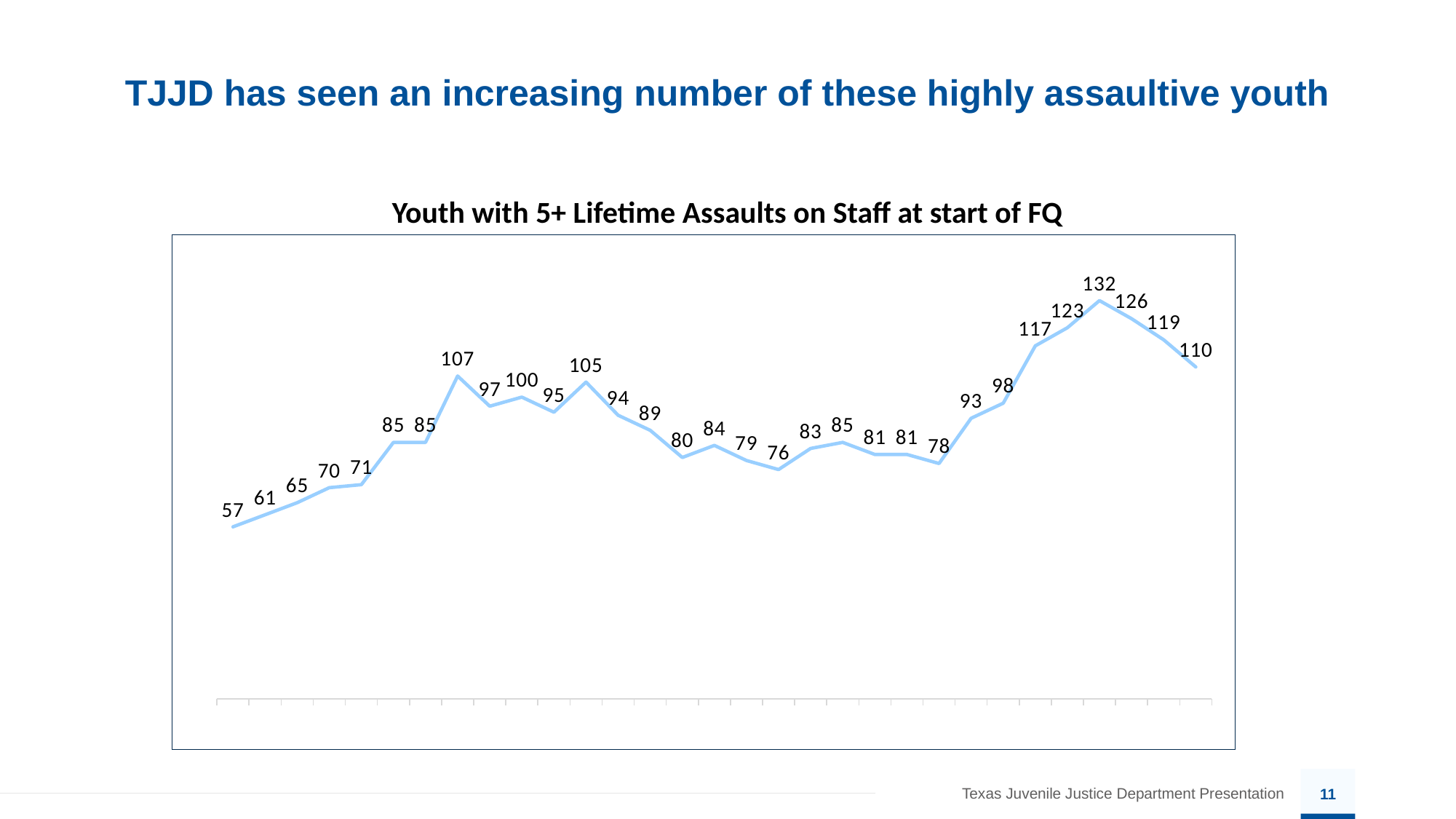

# TJJD has seen an increasing number of these highly assaultive youth
Youth with 5+ Lifetime Assaults on Staff at start of FQ

### Chart

| Category | Youth with 5+ lifetime staff assaults |
|---|---|
| 2019 | 57.0 |
| 2019 | 61.0 |
| 2019 | 65.0 |
| 2019 | 70.0 |
| 2020 | 71.0 |
| 2020 | 85.0 |
| 2020 | 85.0 |
| 2020 | 107.0 |
| 2021 | 97.0 |
| 2021 | 100.0 |
| 2021 | 95.0 |
| 2021 | 105.0 |
| 2022 | 94.0 |
| 2022 | 89.0 |
| 2022 | 80.0 |
| 2022 | 84.0 |
| 2023 | 79.0 |
| 2023 | 76.0 |
| 2023 | 83.0 |
| 2023 | 85.0 |
| 2024 | 81.0 |
| 2024 | 81.0 |
| 2024 | 78.0 |
| 2024 | 93.0 |
| 2025 | 98.0 |
| 2025 | 117.0 |
| 2025 | 123.0 |
| 2025 | 132.0 |
| 2026 | 126.0 |
| 2026 | 119.0 |
| 2026 | 110.0 |